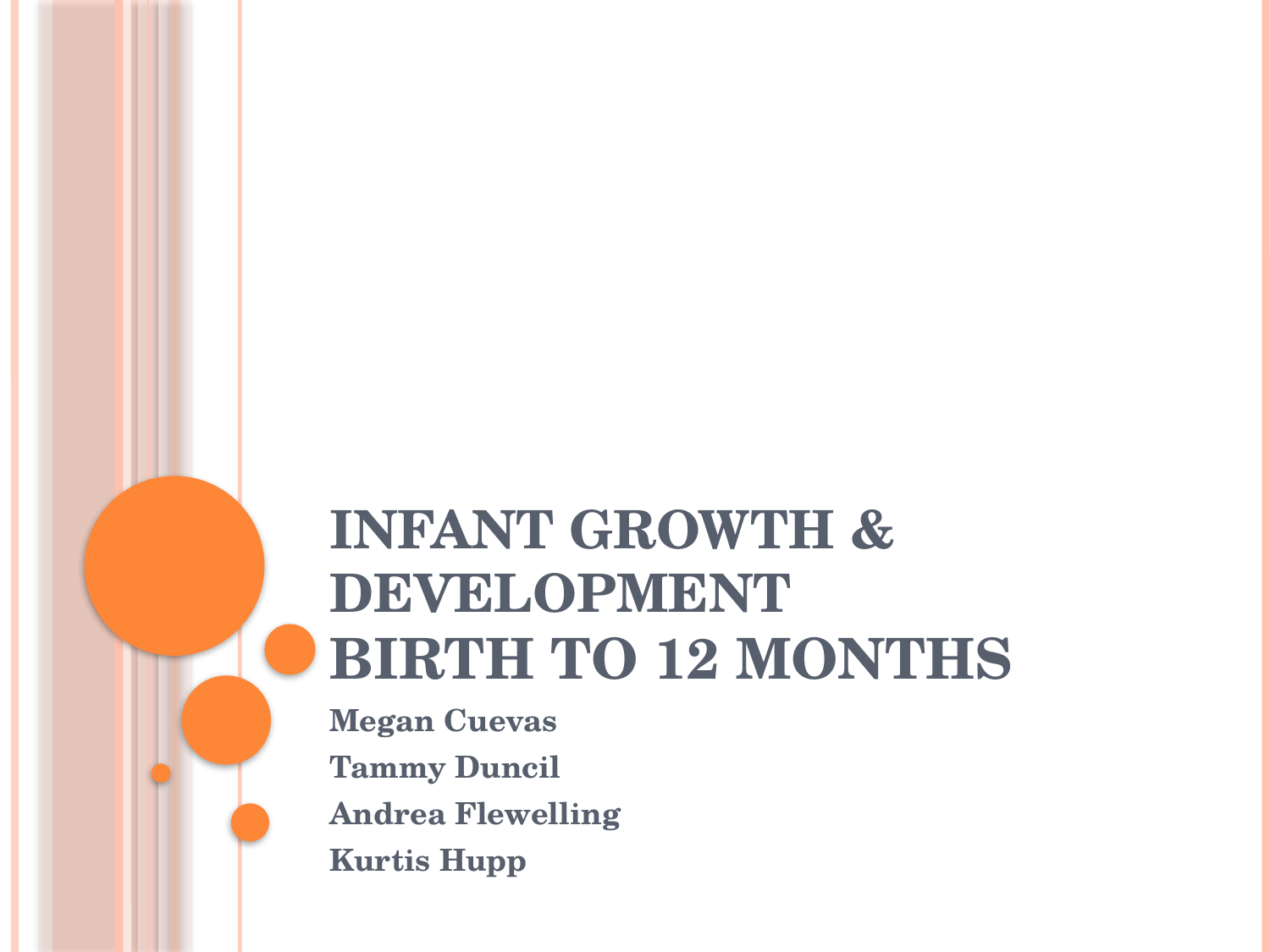

# Infant Growth & Development Birth to 12 months
Megan Cuevas
Tammy Duncil
Andrea Flewelling
Kurtis Hupp